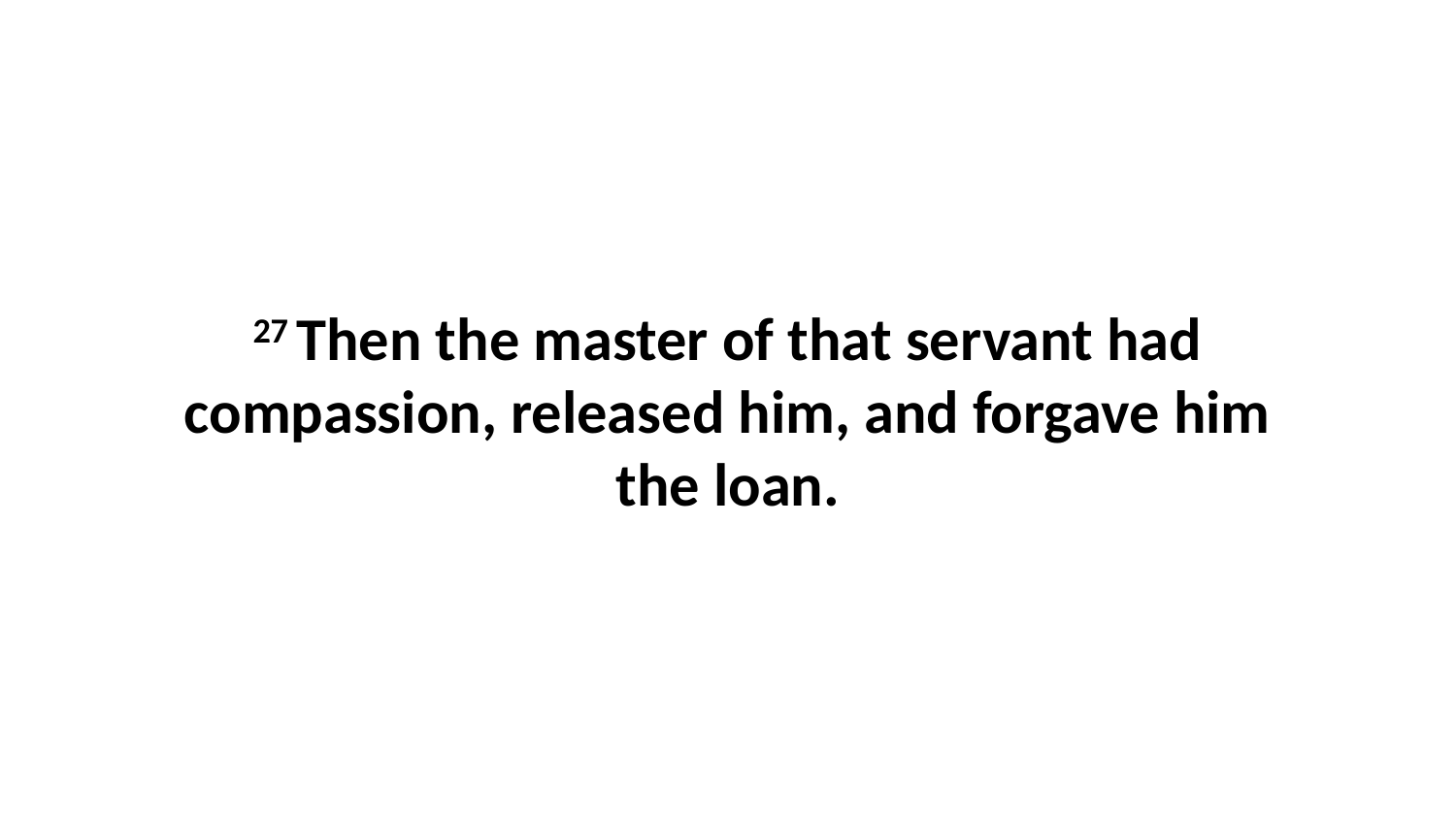

27 Then the master of that servant had compassion, released him, and forgave him the loan.